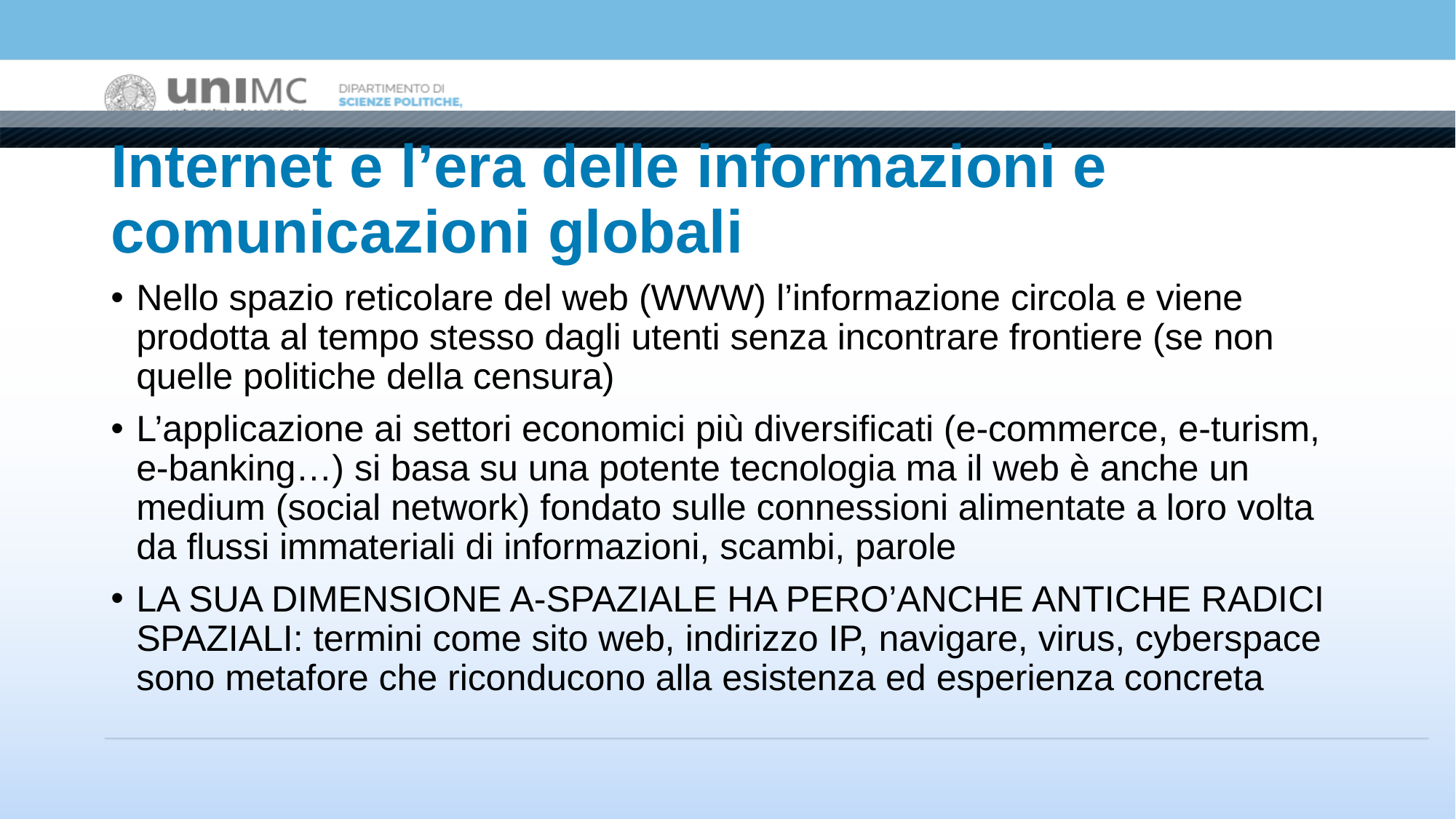

# Internet e l’era delle informazioni e comunicazioni globali
Nello spazio reticolare del web (WWW) l’informazione circola e viene prodotta al tempo stesso dagli utenti senza incontrare frontiere (se non quelle politiche della censura)
L’applicazione ai settori economici più diversificati (e-commerce, e-turism, e-banking…) si basa su una potente tecnologia ma il web è anche un medium (social network) fondato sulle connessioni alimentate a loro volta da flussi immateriali di informazioni, scambi, parole
LA SUA DIMENSIONE A-SPAZIALE HA PERO’ANCHE ANTICHE RADICI SPAZIALI: termini come sito web, indirizzo IP, navigare, virus, cyberspace sono metafore che riconducono alla esistenza ed esperienza concreta